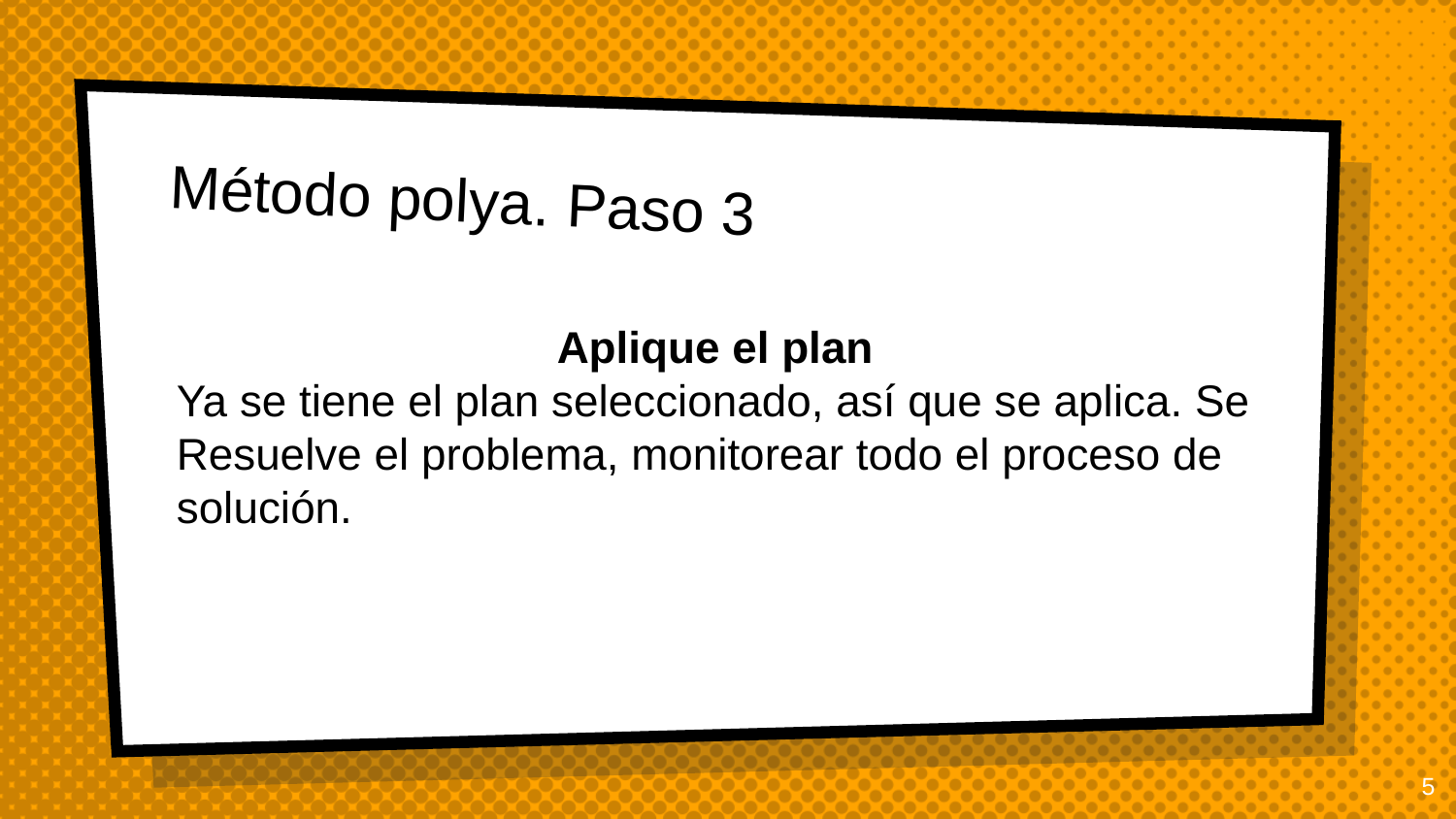

# Método polya. Paso 3
Aplique el plan
Ya se tiene el plan seleccionado, así que se aplica. Se Resuelve el problema, monitorear todo el proceso de solución.

5